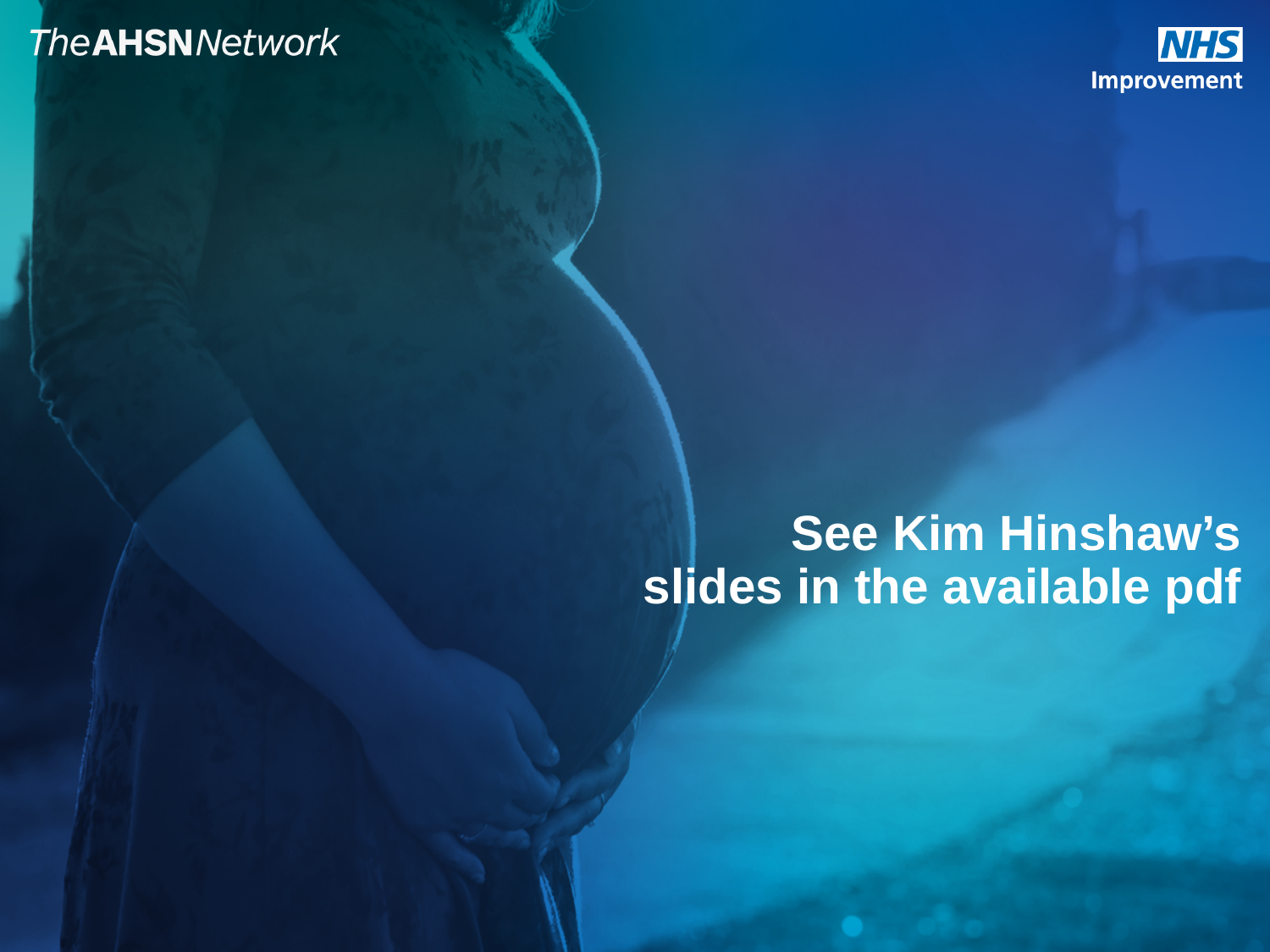

# See Kim Hinshaw’s slides in the available pdf